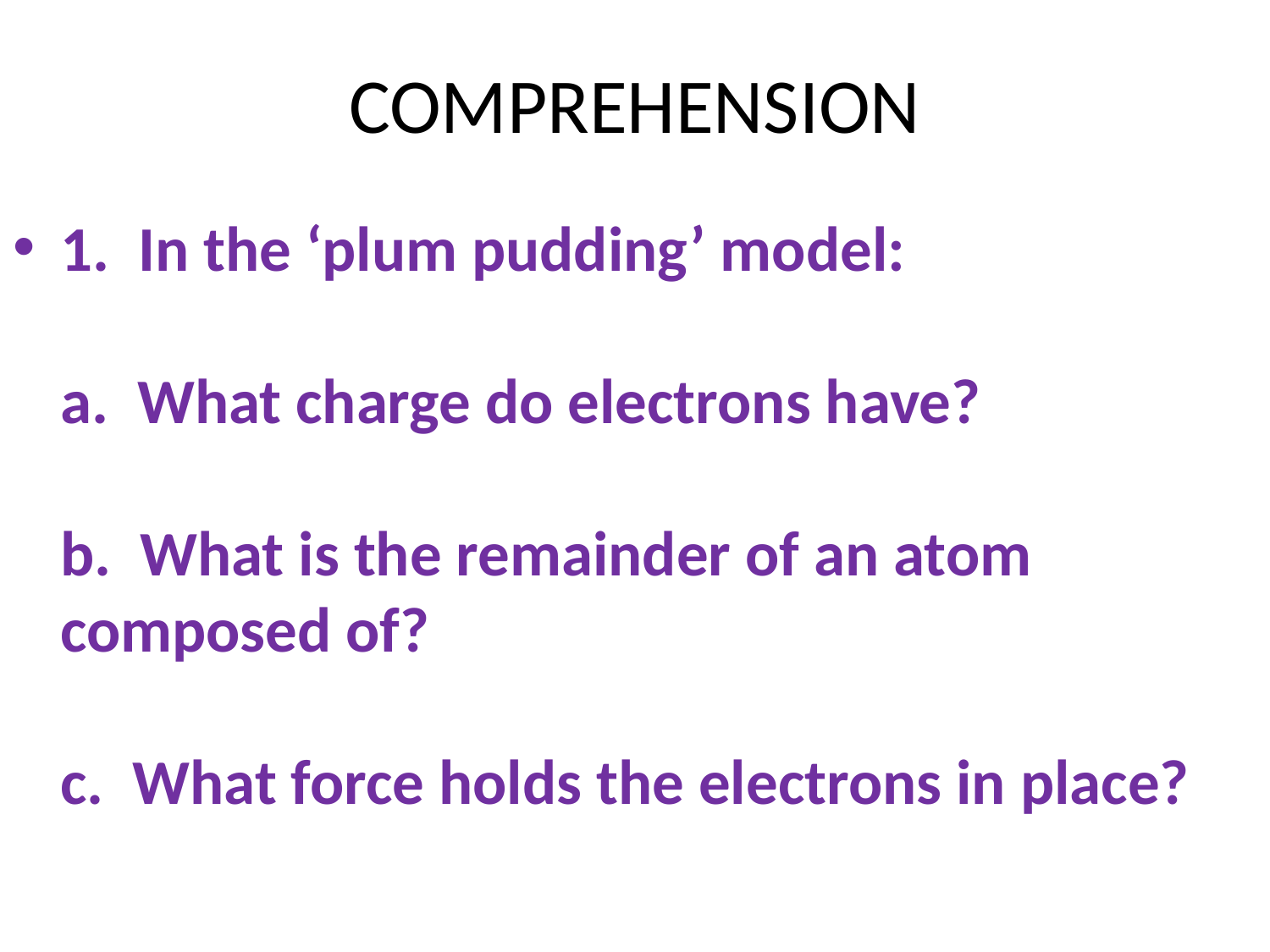

COMPREHENSION
1.  In the ‘plum pudding’ model:
a.  What charge do electrons have?
b.  What is the remainder of an atom composed of?
c.  What force holds the electrons in place?